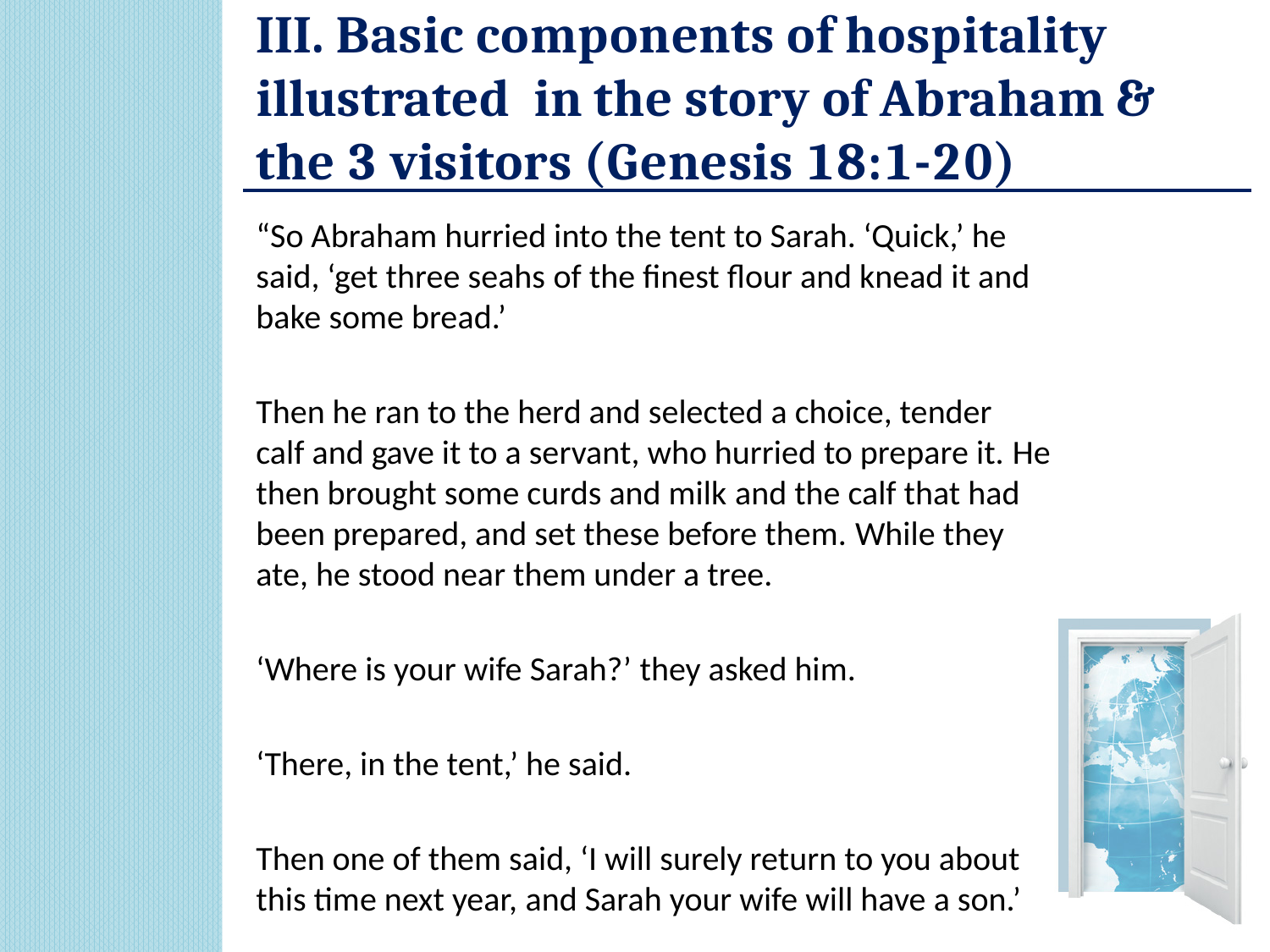

# III. Basic components of hospitality illustrated  in the story of Abraham & the 3 visitors (Genesis 18:1-20)
“So Abraham hurried into the tent to Sarah. ‘Quick,’ he said, ‘get three seahs of the finest flour and knead it and bake some bread.’

Then he ran to the herd and selected a choice, tender calf and gave it to a servant, who hurried to prepare it. He then brought some curds and milk and the calf that had been prepared, and set these before them. While they ate, he stood near them under a tree.

‘Where is your wife Sarah?’ they asked him.

‘There, in the tent,’ he said.

Then one of them said, ‘I will surely return to you about this time next year, and Sarah your wife will have a son.’